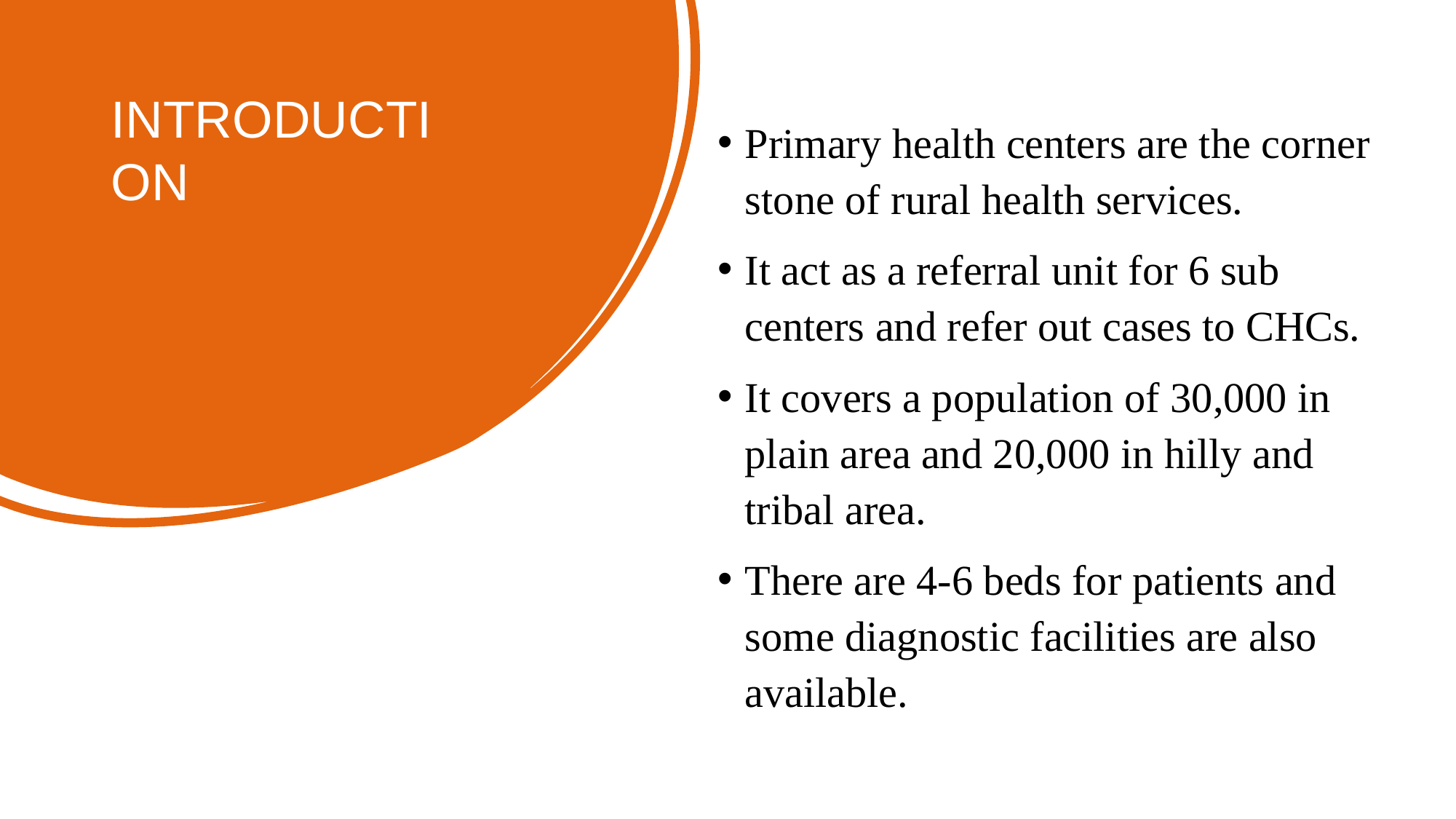

# INTRODUCTION
Primary health centers are the corner stone of rural health services.
It act as a referral unit for 6 sub centers and refer out cases to CHCs.
It covers a population of 30,000 in plain area and 20,000 in hilly and tribal area.
There are 4-6 beds for patients and some diagnostic facilities are also available.